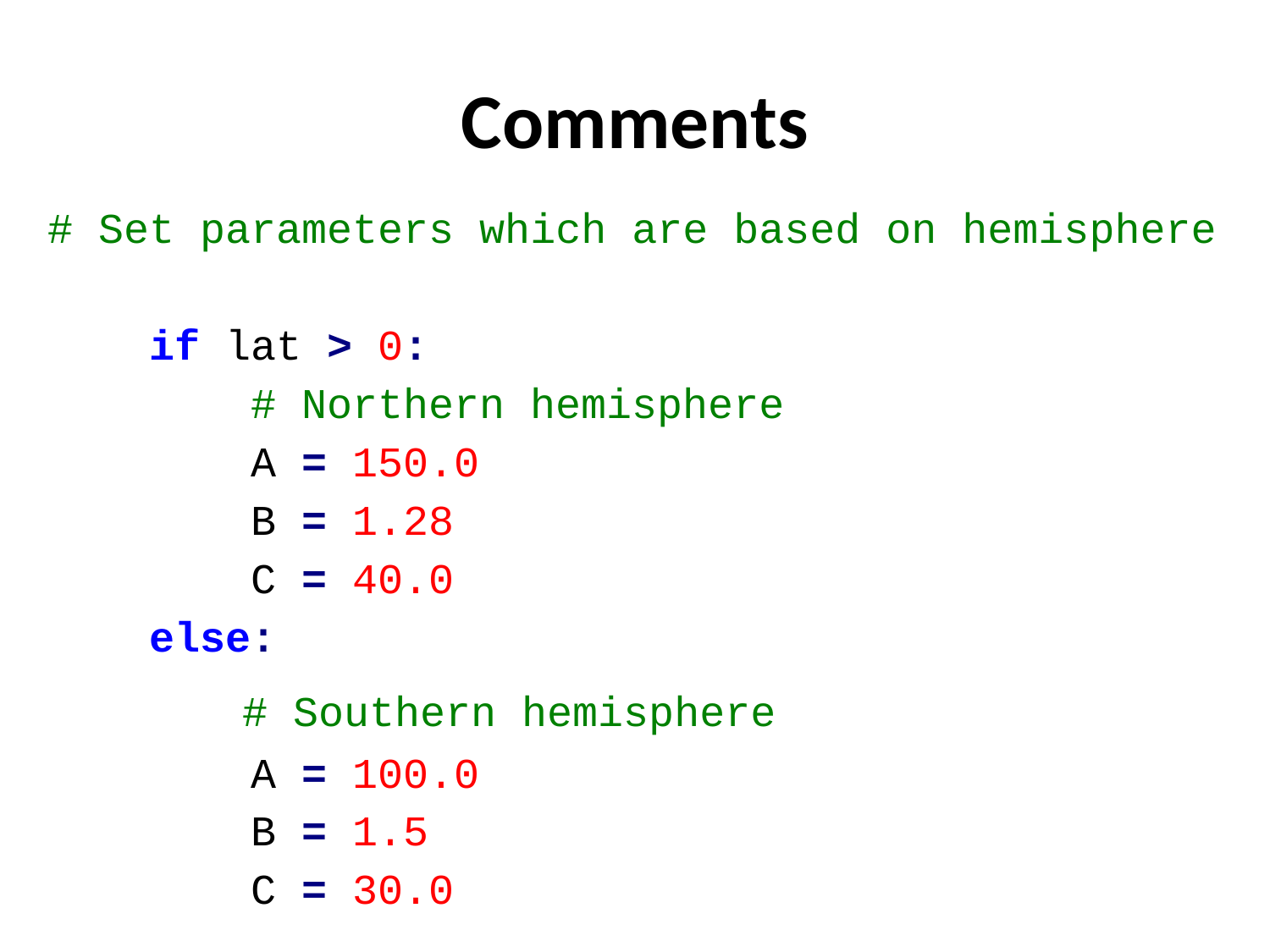

# Comments
# Set parameters which are based on hemisphere
    if lat > 0:
 	   # Northern hemisphere
        A = 150.0
        B = 1.28
        C = 40.0
    else:
 	  # Southern hemisphere
        A = 100.0
        B = 1.5
        C = 30.0